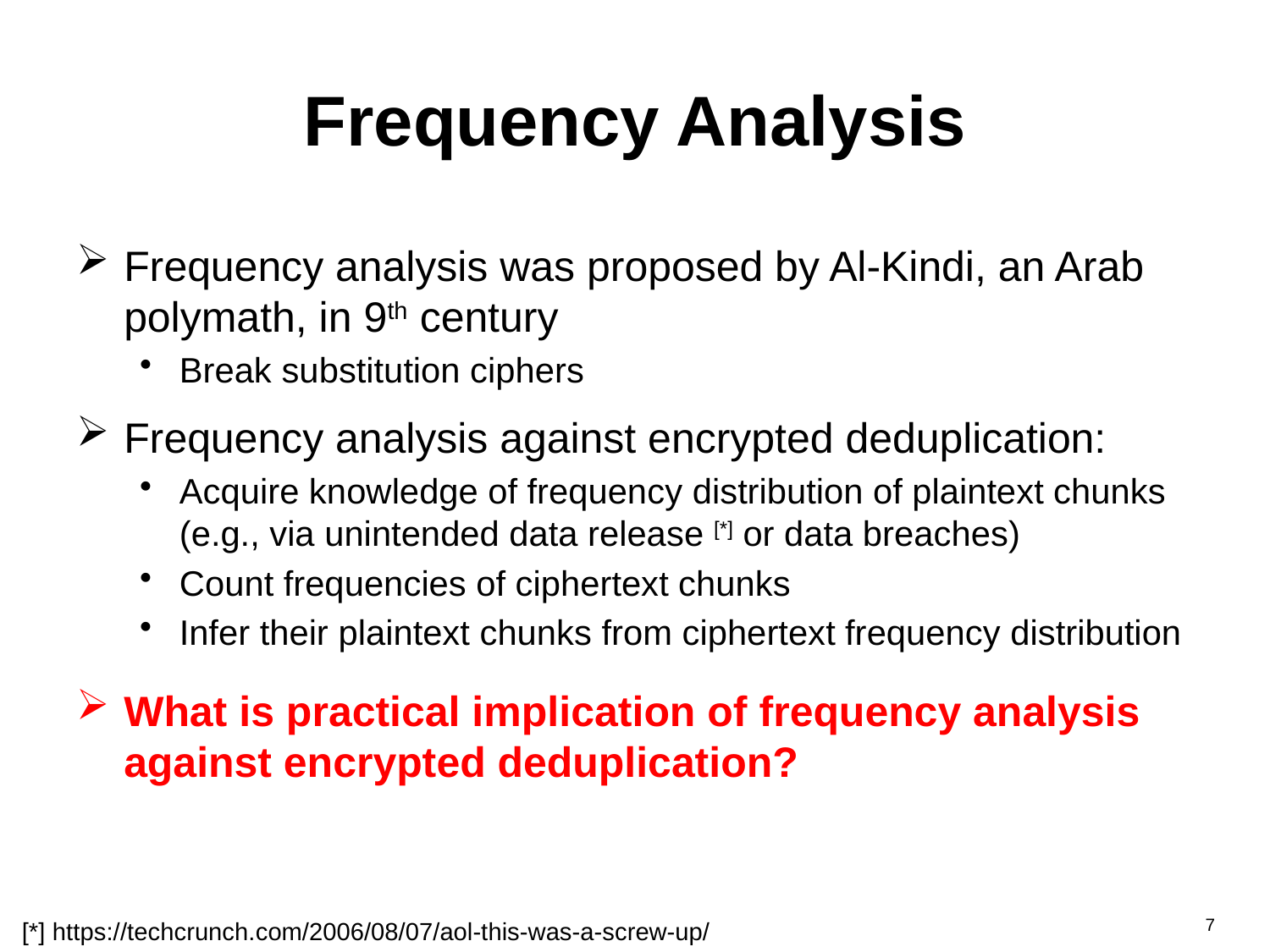

# Frequency Analysis
Frequency analysis was proposed by Al-Kindi, an Arab polymath, in 9th century
Break substitution ciphers
Frequency analysis against encrypted deduplication:
Acquire knowledge of frequency distribution of plaintext chunks (e.g., via unintended data release [*] or data breaches)
Count frequencies of ciphertext chunks
Infer their plaintext chunks from ciphertext frequency distribution
What is practical implication of frequency analysis against encrypted deduplication?
7
[*] https://techcrunch.com/2006/08/07/aol-this-was-a-screw-up/